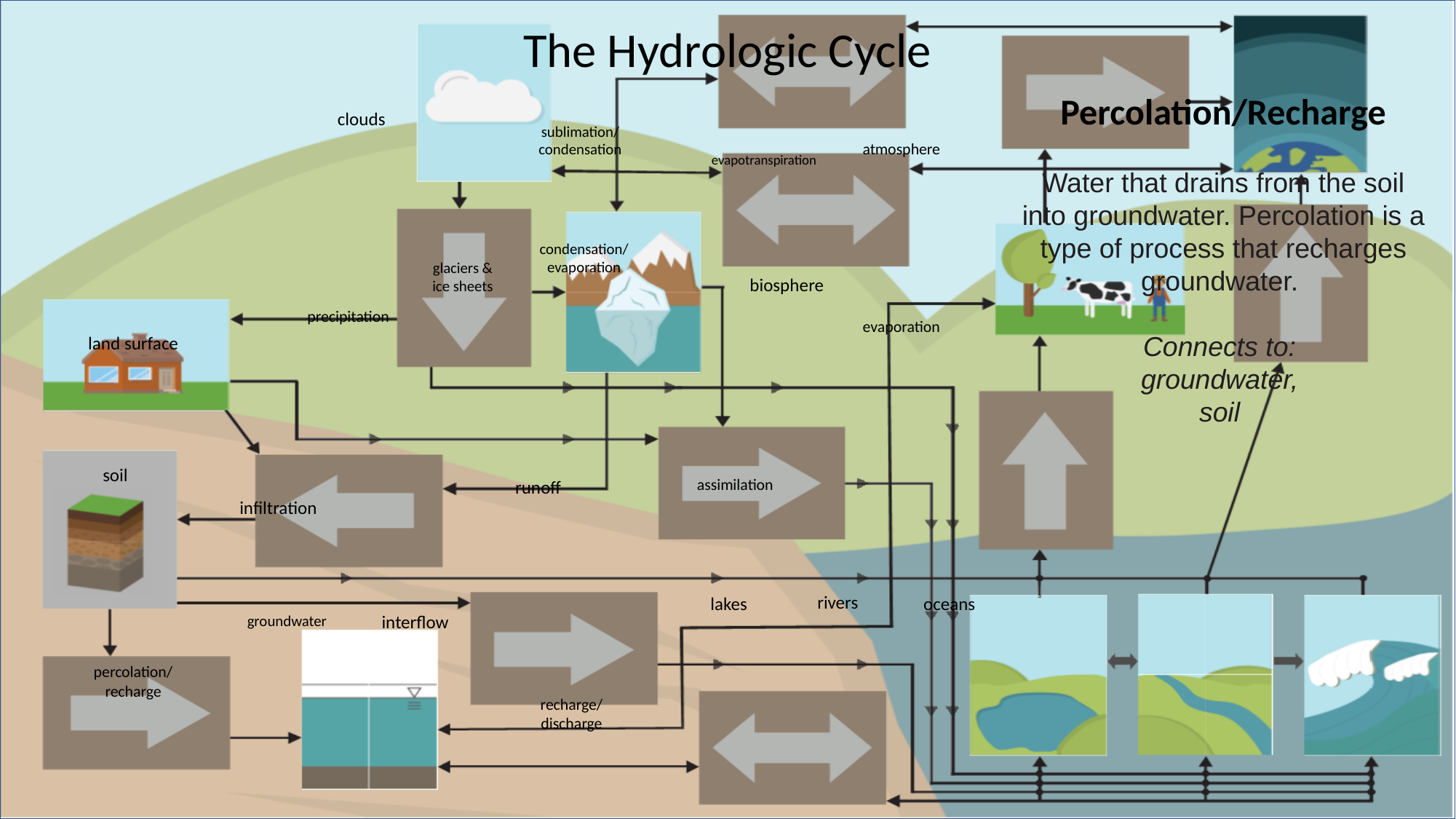

The Hydrologic Cycle
Percolation/Recharge

Water that drains from the soil into groundwater. Percolation is a type of process that recharges groundwater.

Connects to:
groundwater,
soil

clouds
sublimation/
condensation
atmosphere
evapotranspiration
condensation/
evaporation
glaciers &
ice sheets
biosphere
precipitation
evaporation
land surface
soil
assimilation
runoff
infiltration
rivers
oceans
lakes
groundwater
interflow
percolation/ recharge
recharge/ discharge